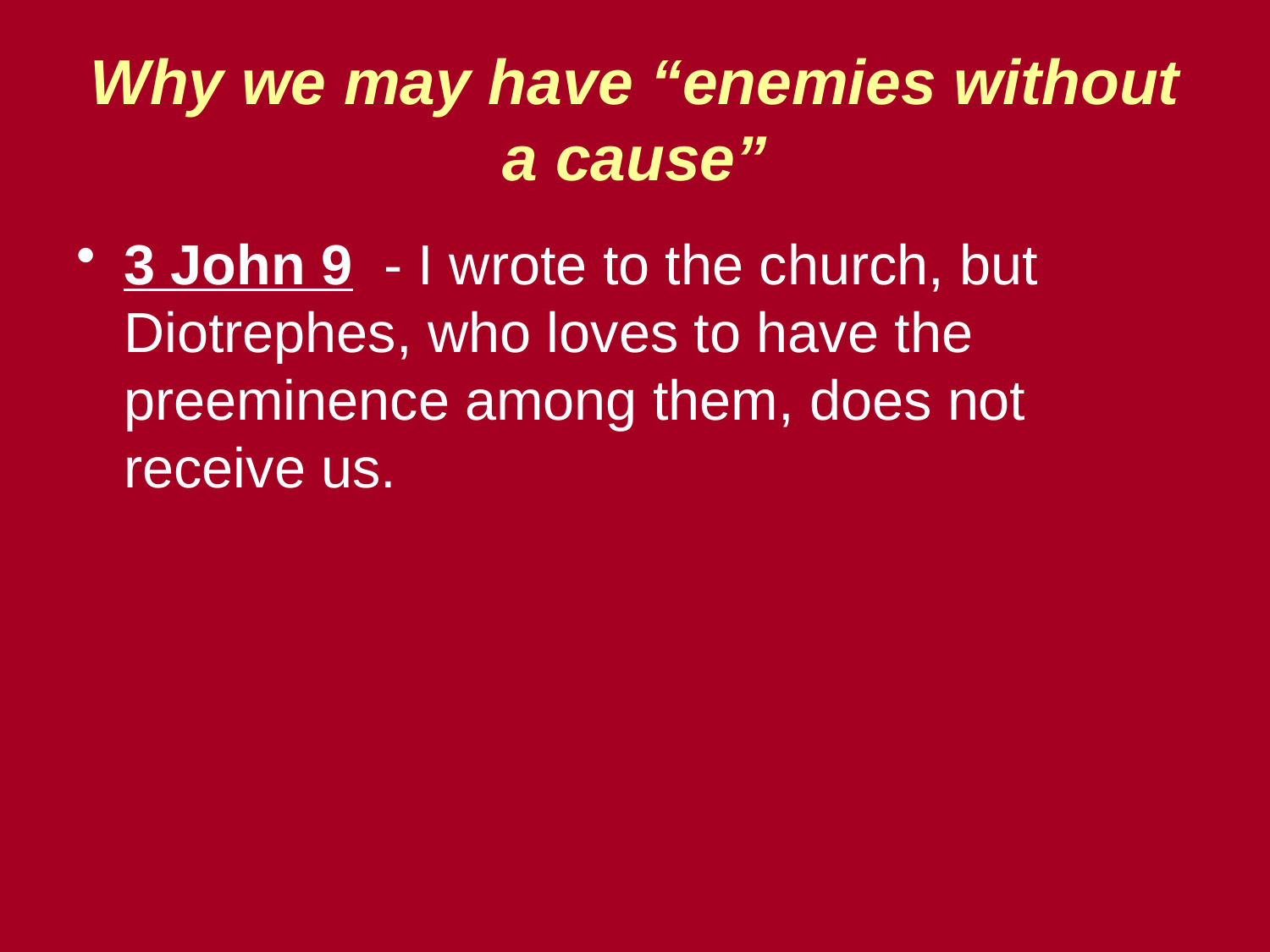

# Why we may have “enemies without a cause”
3 John 9  - I wrote to the church, but Diotrephes, who loves to have the preeminence among them, does not receive us.